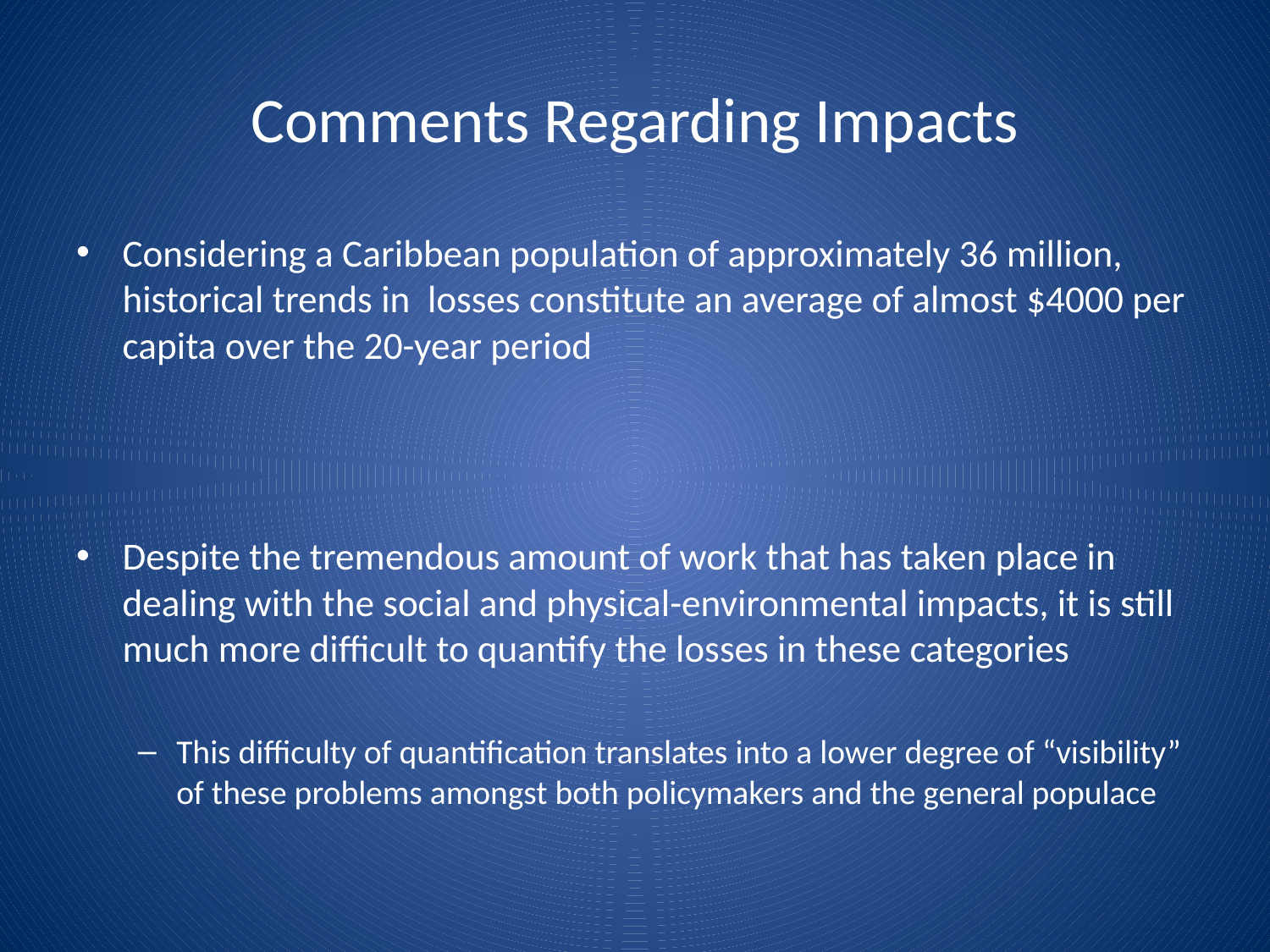

# Comments Regarding Impacts
Considering a Caribbean population of approximately 36 million, historical trends in  losses constitute an average of almost $4000 per capita over the 20-year period

Despite the tremendous amount of work that has taken place in dealing with the social and physical-environmental impacts, it is still much more difficult to quantify the losses in these categories

This difficulty of quantification translates into a lower degree of “visibility” of these problems amongst both policymakers and the general populace